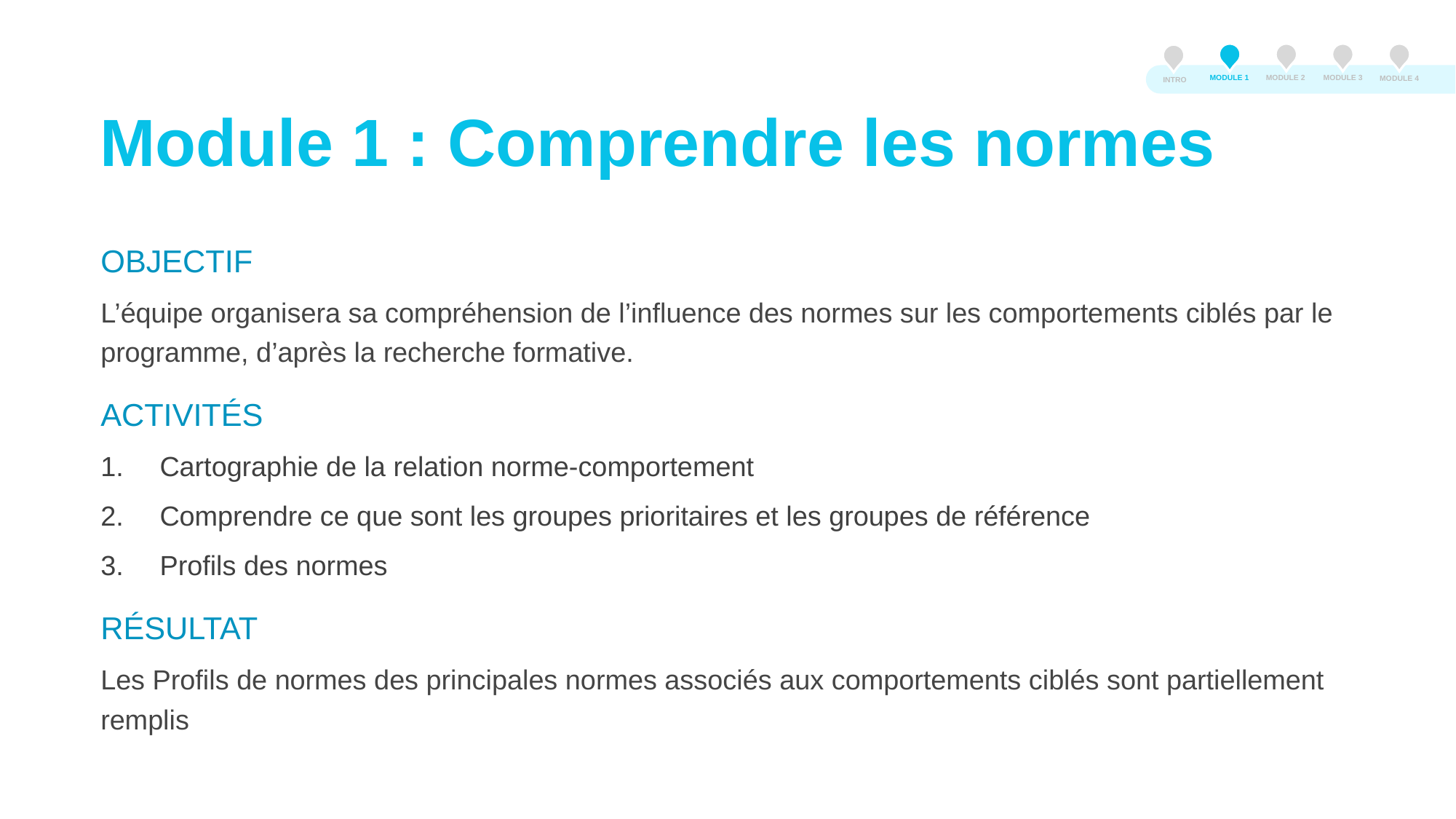

MODULE 3
MODULE 2
MODULE 1
MODULE 4
INTRO
# Module 1 : Comprendre les normes
OBJECTIF
L’équipe organisera sa compréhension de l’influence des normes sur les comportements ciblés par le programme, d’après la recherche formative.
ACTIVITÉS
Cartographie de la relation norme-comportement
Comprendre ce que sont les groupes prioritaires et les groupes de référence
Profils des normes
RÉSULTAT
Les Profils de normes des principales normes associés aux comportements ciblés sont partiellement remplis